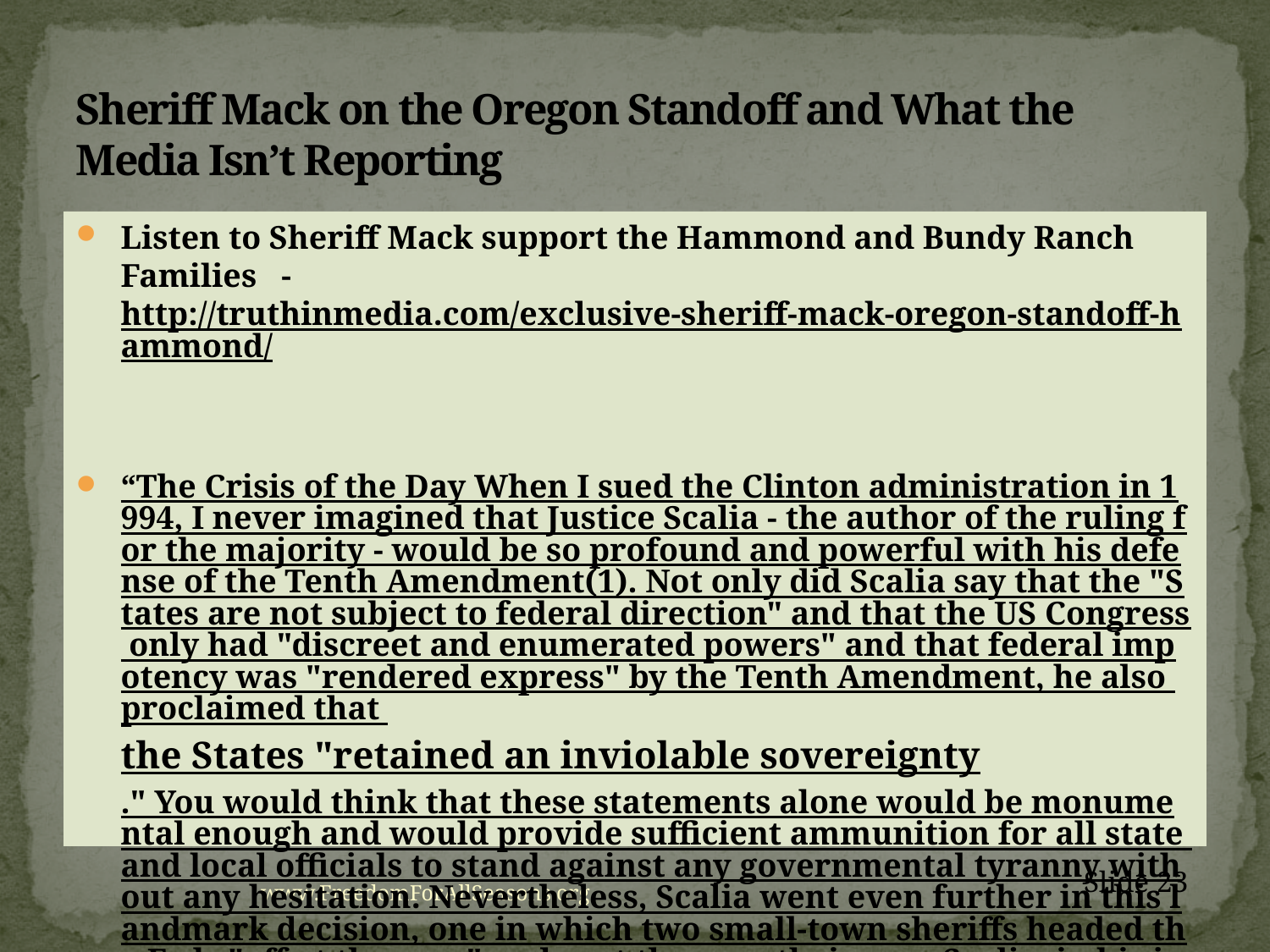

# Sheriff Mack on the Oregon Standoff and What the Media Isn’t Reporting
Listen to Sheriff Mack support the Hammond and Bundy Ranch Families   - http://truthinmedia.com/exclusive-sheriff-mack-oregon-standoff-hammond/

“The Crisis of the Day When I sued the Clinton administration in 1994, I never imagined that Justice Scalia - the author of the ruling for the majority - would be so profound and powerful with his defense of the Tenth Amendment(1). Not only did Scalia say that the "States are not subject to federal direction" and that the US Congress only had "discreet and enumerated powers" and that federal impotency was "rendered express" by the Tenth Amendment, he also proclaimed that the States "retained an inviolable sovereignty." You would think that these statements alone would be monumental enough and would provide sufficient ammunition for all state and local officials to stand against any governmental tyranny without any hesitation. Nevertheless, Scalia went even further in this landmark decision, one in which two small-town sheriffs headed the Feds "off at the pass" and sent them on their way. Scalia, in his infinite obligation to the Constitution, took this entire ruling to the tenth power when he said, "The Constitution protects us from our own best intentions...so that we may resist the temptation to concentrate power in one location as an expedient solution to the crisis of the day." The "crisis of the day?" Was Scalia clairvoyant? He rendered this opinion in June of 1997.”
Note (1) Tenth Amendment – “The powers not delegated to the United States by the Constitution, nor prohibited by it to the States, are reserved to the States respectively or to the people. “
Slide 23
www.FreedomForAllSeasons.org